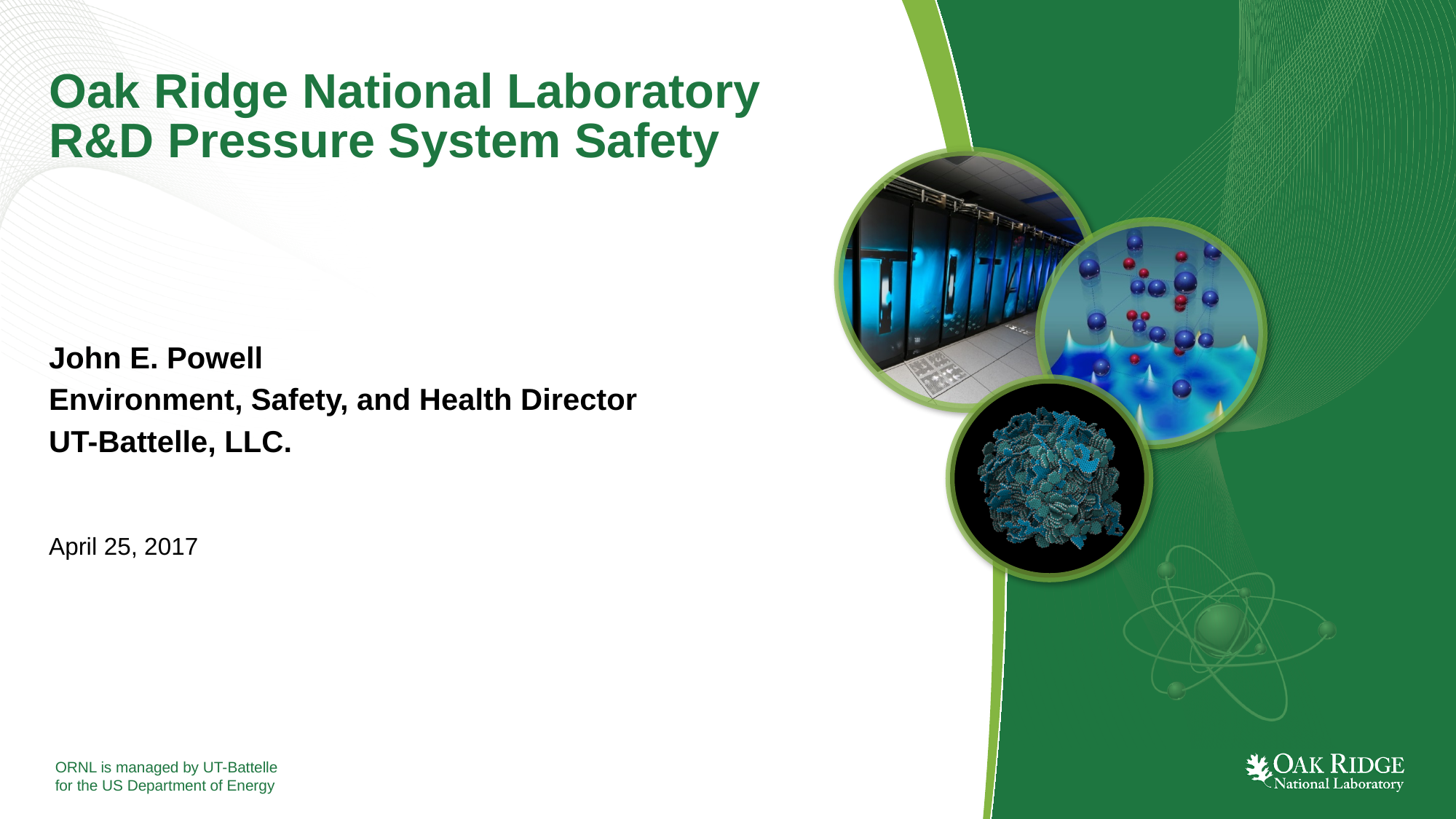

# Oak Ridge National Laboratory R&D Pressure System Safety
John E. Powell
Environment, Safety, and Health Director
UT-Battelle, LLC.

April 25, 2017